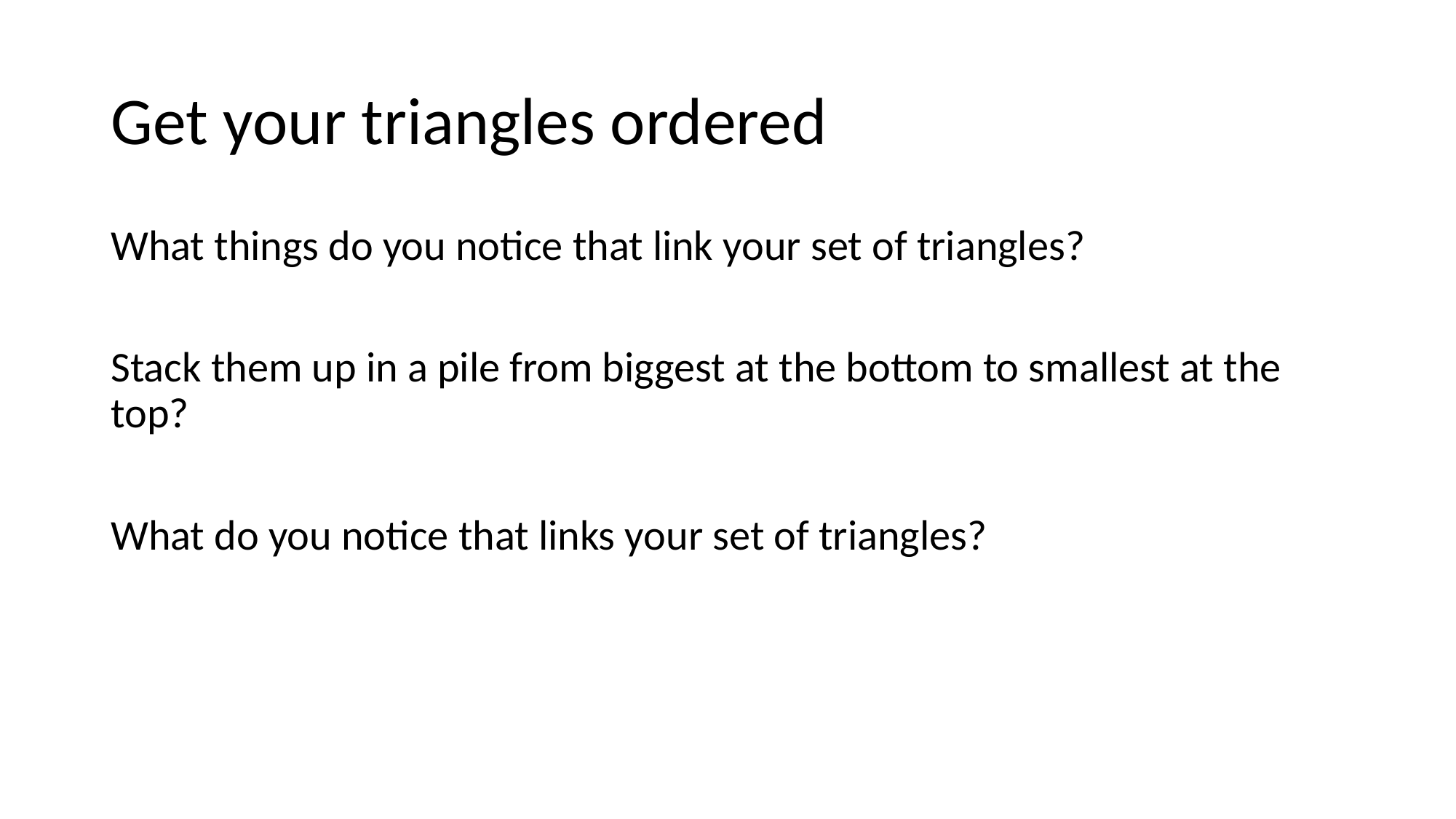

# Get your triangles ordered
What things do you notice that link your set of triangles?

Stack them up in a pile from biggest at the bottom to smallest at the top?

What do you notice that links your set of triangles?